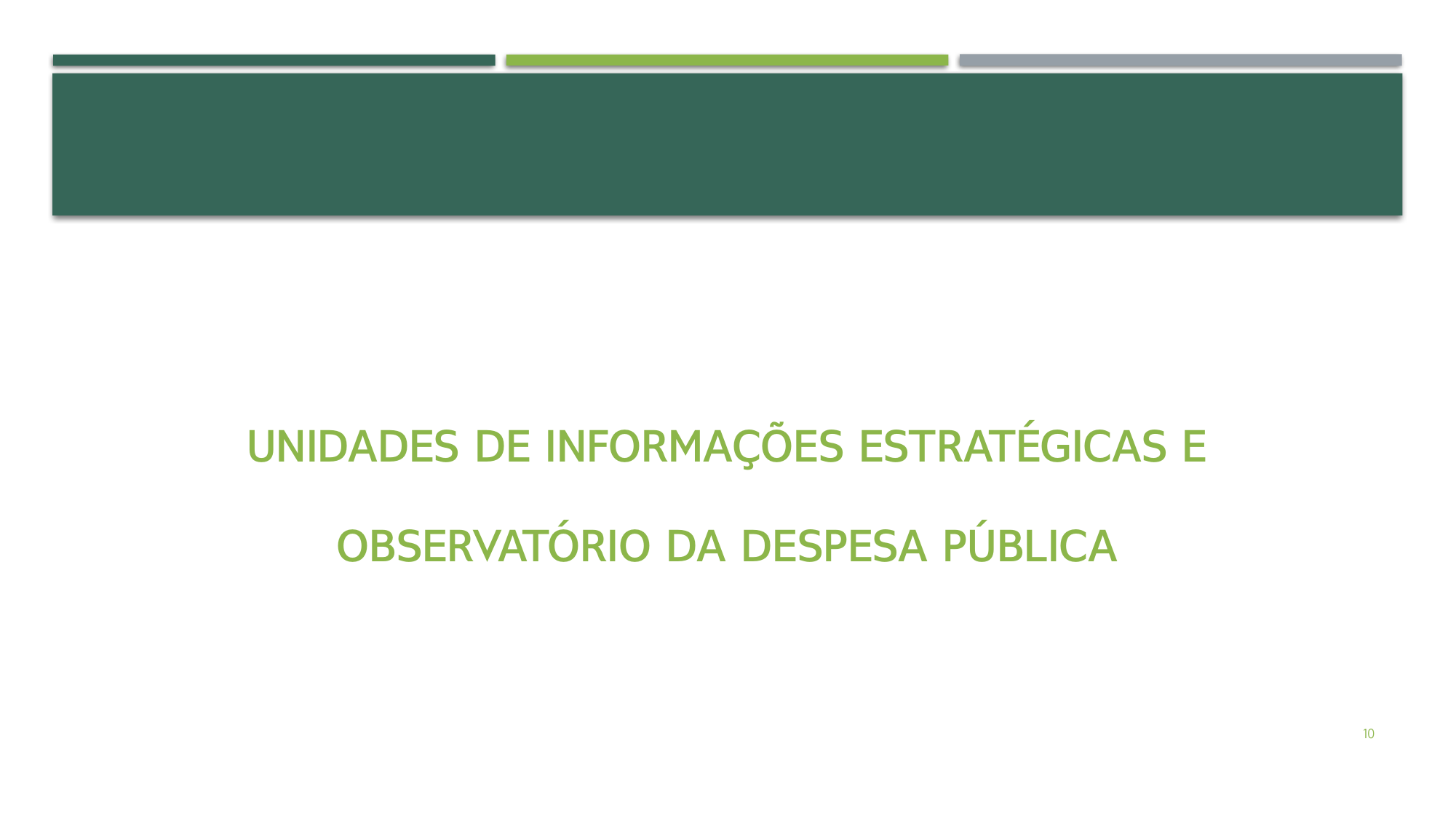

#
UNIDADES DE INFORMAÇÕES ESTRATÉGICAS E
OBSERVATÓRIO DA DESPESA PÚBLICA
10